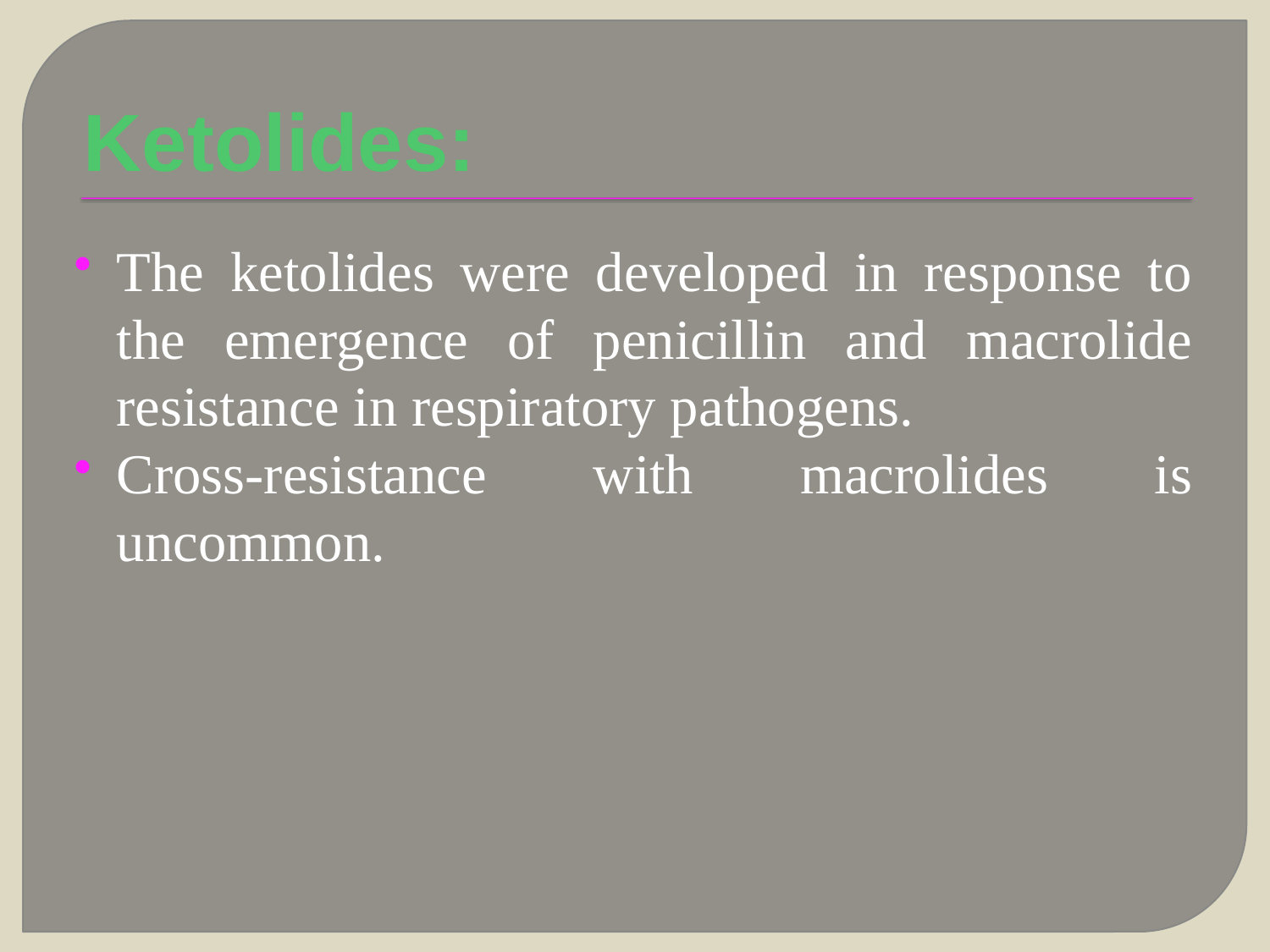

# Ketolides:
The ketolides were developed in response to the emergence of penicillin and macrolide resistance in respiratory pathogens.
Cross-resistance with macrolides is uncommon.